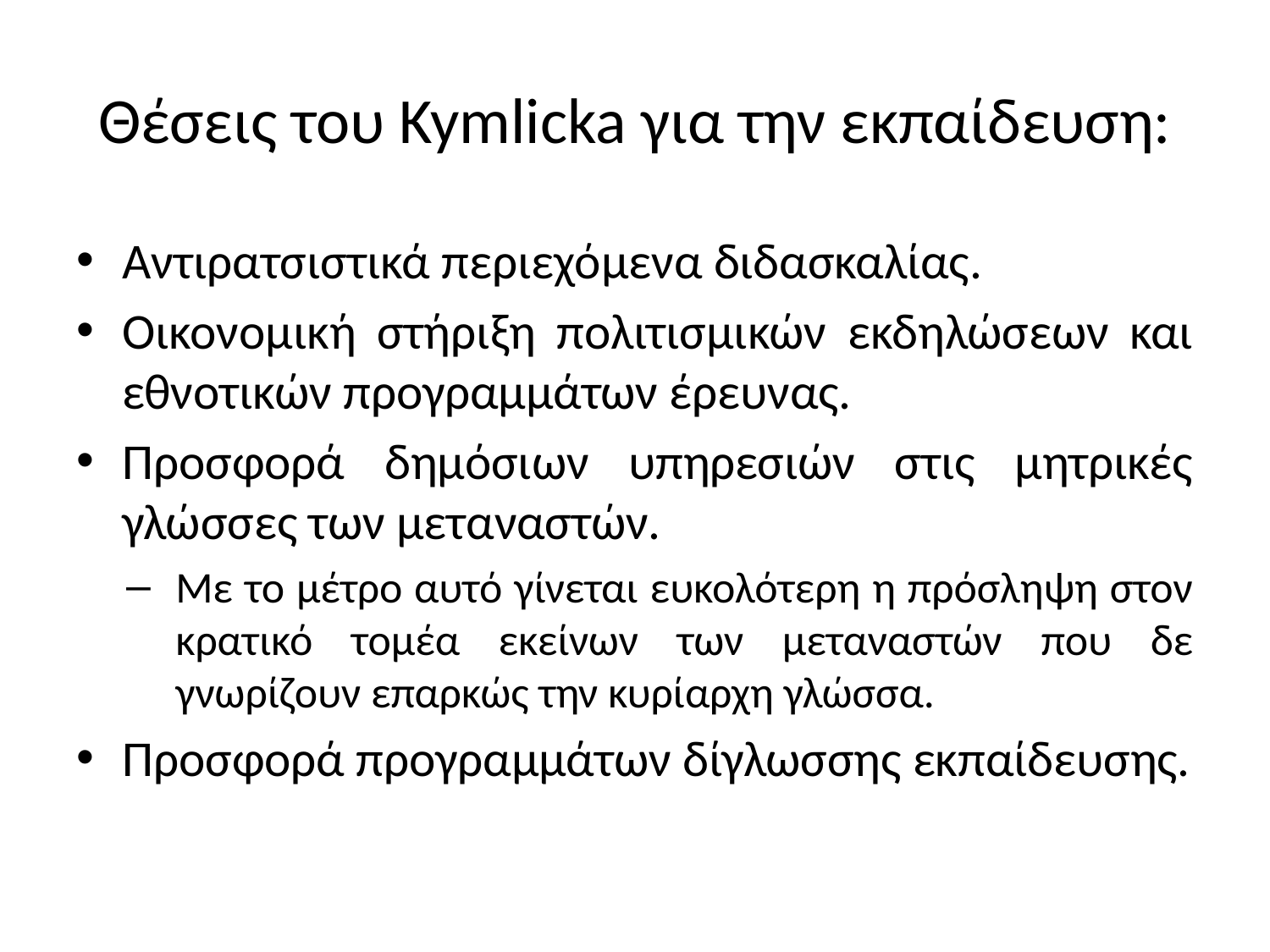

# Θέσεις του Kymlicka για την εκπαίδευση:
Αντιρατσιστικά περιεχόμενα διδασκαλίας.
Οικονομική στήριξη πολιτισμικών εκδηλώσεων και εθνοτικών προγραμμάτων έρευνας.
Προσφορά δημόσιων υπηρεσιών στις μητρικές γλώσσες των μεταναστών.
Με το μέτρο αυτό γίνεται ευκολότερη η πρόσληψη στον κρατικό τομέα εκείνων των μεταναστών που δε γνωρίζουν επαρκώς την κυρίαρχη γλώσσα.
Προσφορά προγραμμάτων δίγλωσσης εκπαίδευσης.